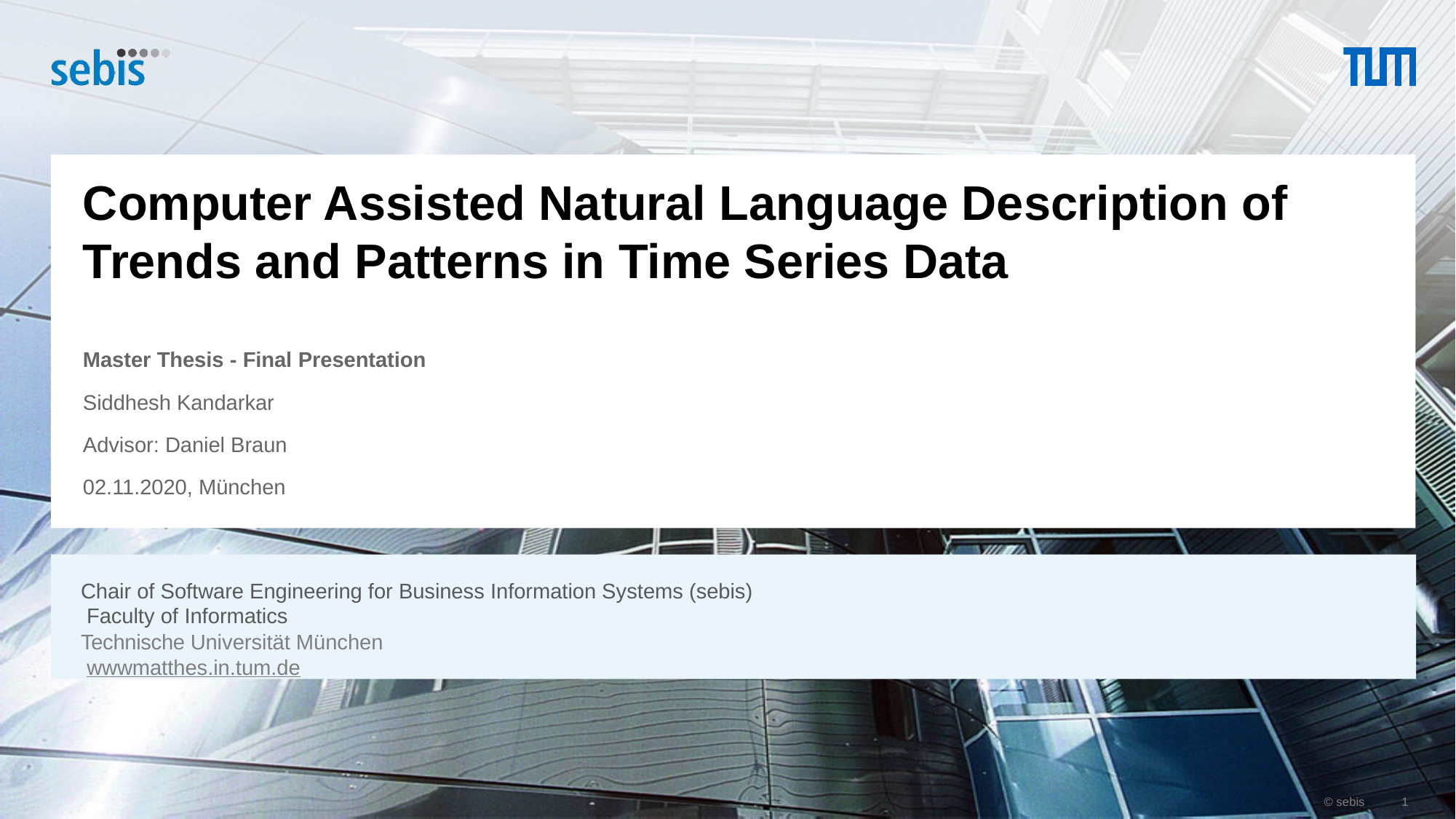

Computer Assisted Natural Language Description of Trends and Patterns in Time Series Data
Master Thesis - Final Presentation
Siddhesh Kandarkar
Advisor: Daniel Braun
02.11.2020, München

Chair of Software Engineering for Business Information Systems (sebis)  Faculty of Informatics
Technische Universität München  wwwmatthes.in.tum.de
© sebis
1